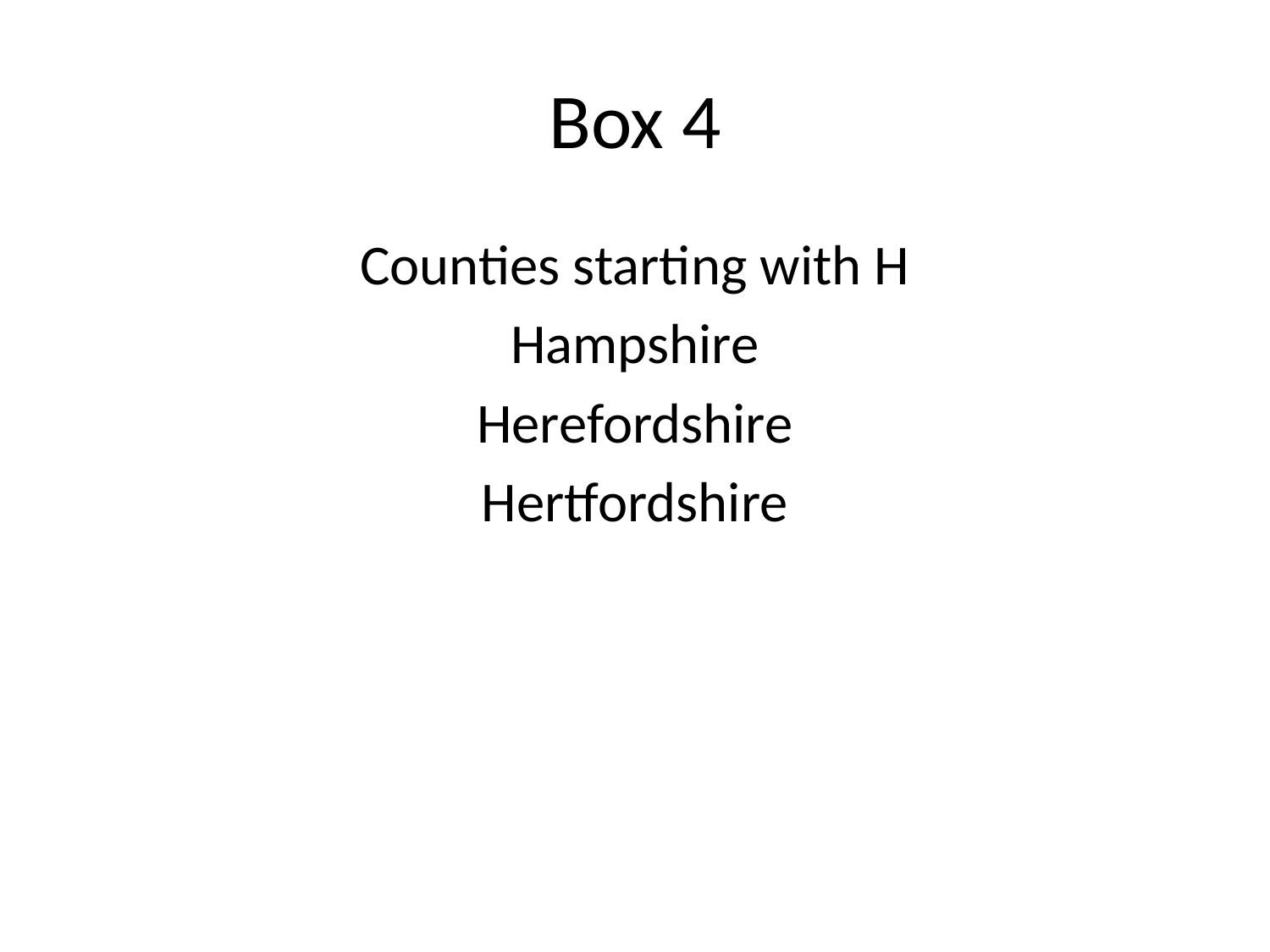

# Box 4
Counties starting with H
Hampshire
Herefordshire
Hertfordshire